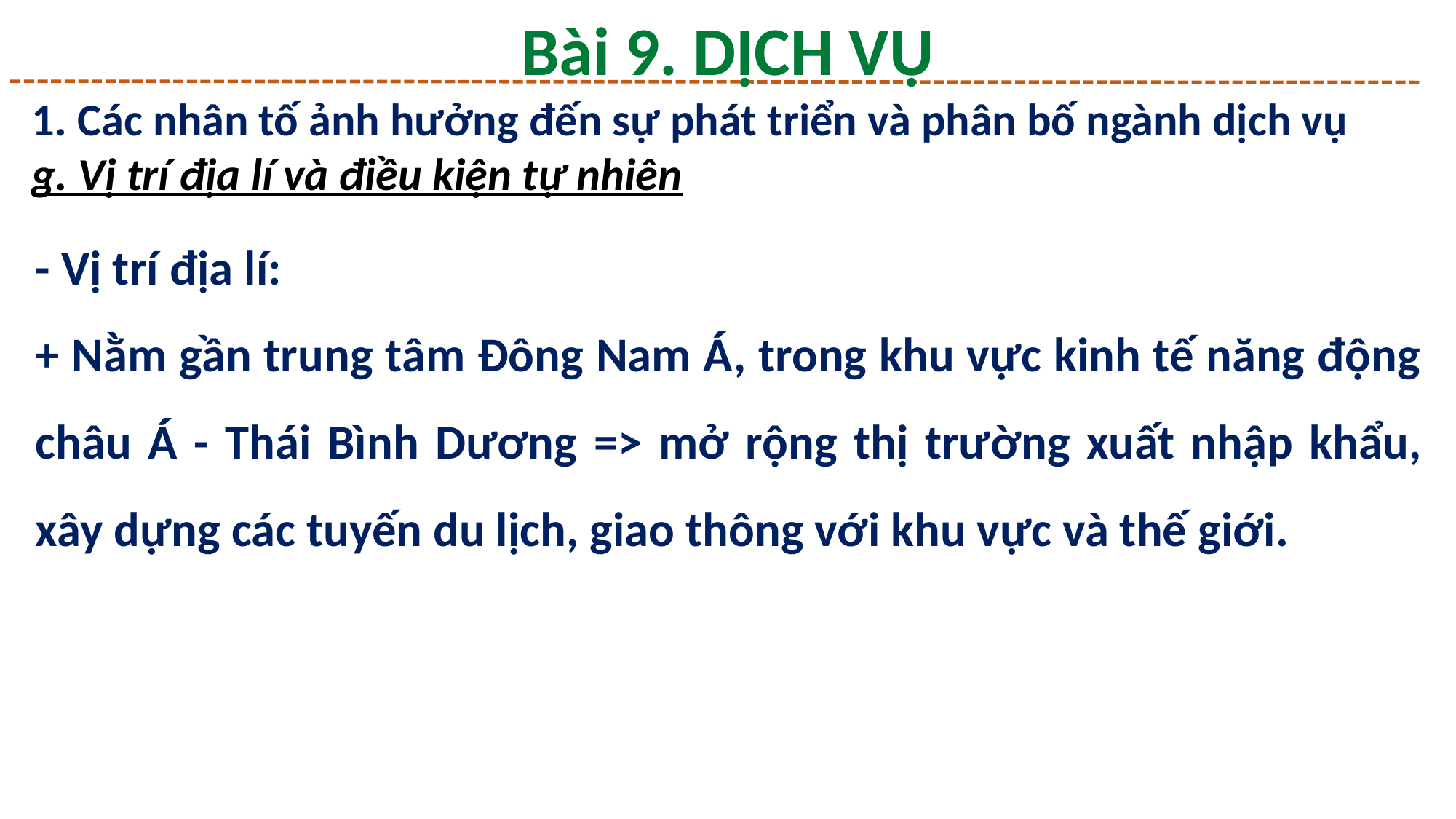

Bài 9. DỊCH VỤ
1. Các nhân tố ảnh hưởng đến sự phát triển và phân bố ngành dịch vụ
g. Vị trí địa lí và điều kiện tự nhiên
- Vị trí địa lí:
+ Nằm gần trung tâm Đông Nam Á, trong khu vực kinh tế năng động châu Á - Thái Bình Dương => mở rộng thị trường xuất nhập khẩu, xây dựng các tuyến du lịch, giao thông với khu vực và thế giới.